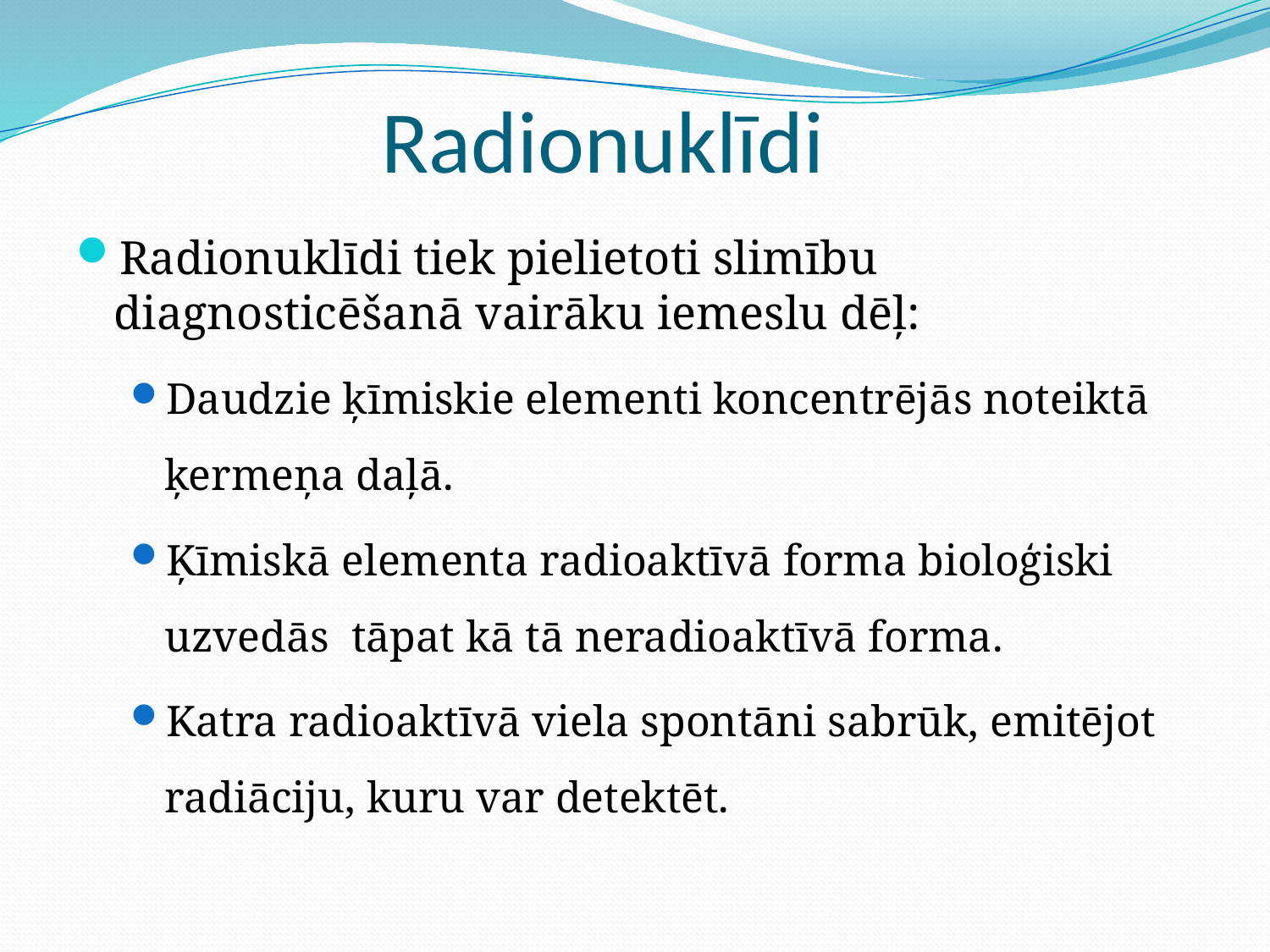

# Radionuklīdi
Radionuklīdi tiek pielietoti slimību diagnosticēšanā vairāku iemeslu dēļ:
Daudzie ķīmiskie elementi koncentrējās noteiktā ķermeņa daļā.
Ķīmiskā elementa radioaktīvā forma bioloģiski uzvedās  tāpat kā tā neradioaktīvā forma.
Katra radioaktīvā viela spontāni sabrūk, emitējot radiāciju, kuru var detektēt.